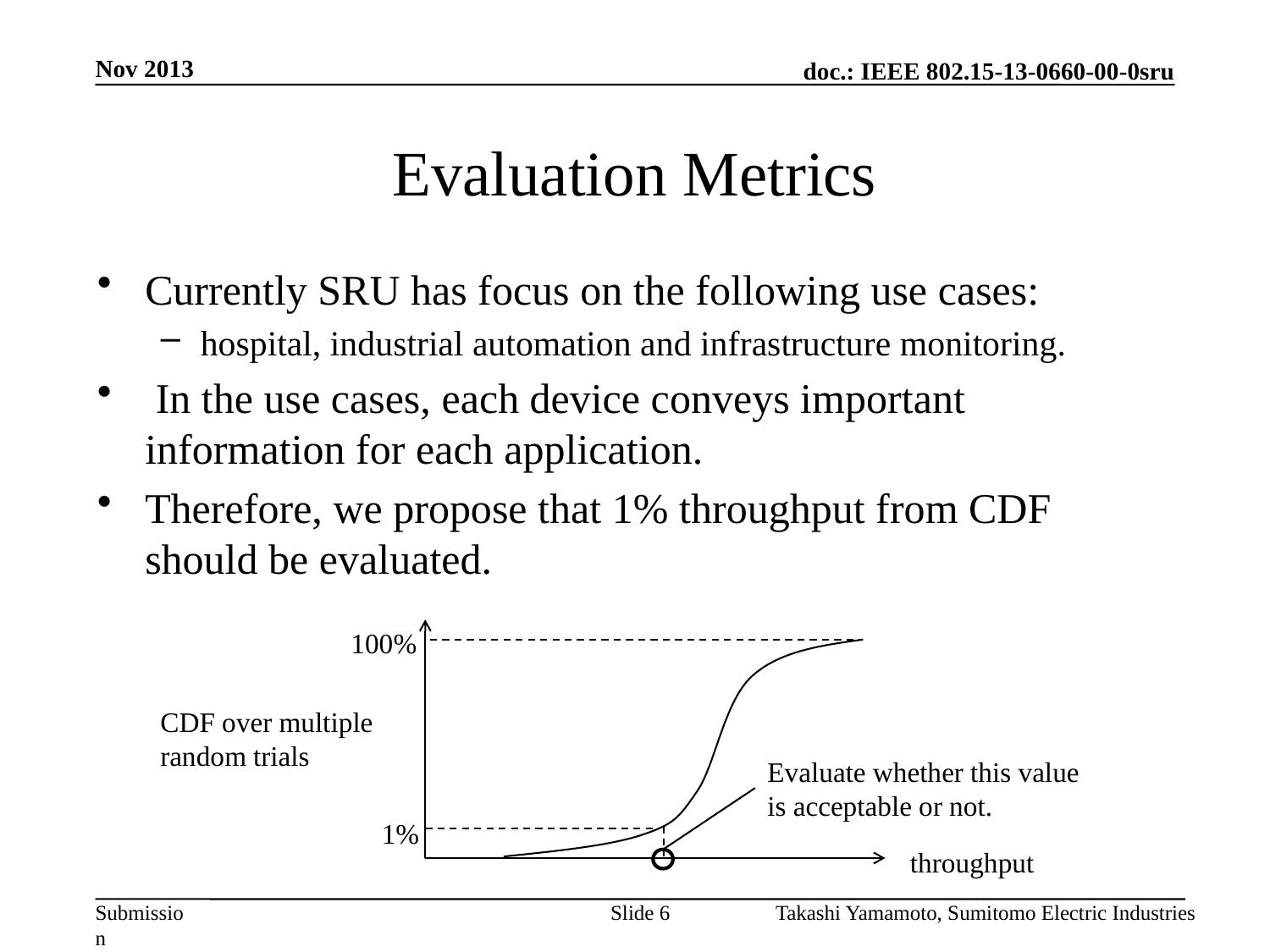

Nov 2013
# Evaluation Metrics
Currently SRU has focus on the following use cases:
hospital, industrial automation and infrastructure monitoring.
 In the use cases, each device conveys important information for each application.
Therefore, we propose that 1% throughput from CDF should be evaluated.
100%

CDF over multiple
random trials
Evaluate whether this value
is acceptable or not.
1%
throughput

Slide 6
Takashi Yamamoto, Sumitomo Electric Industries